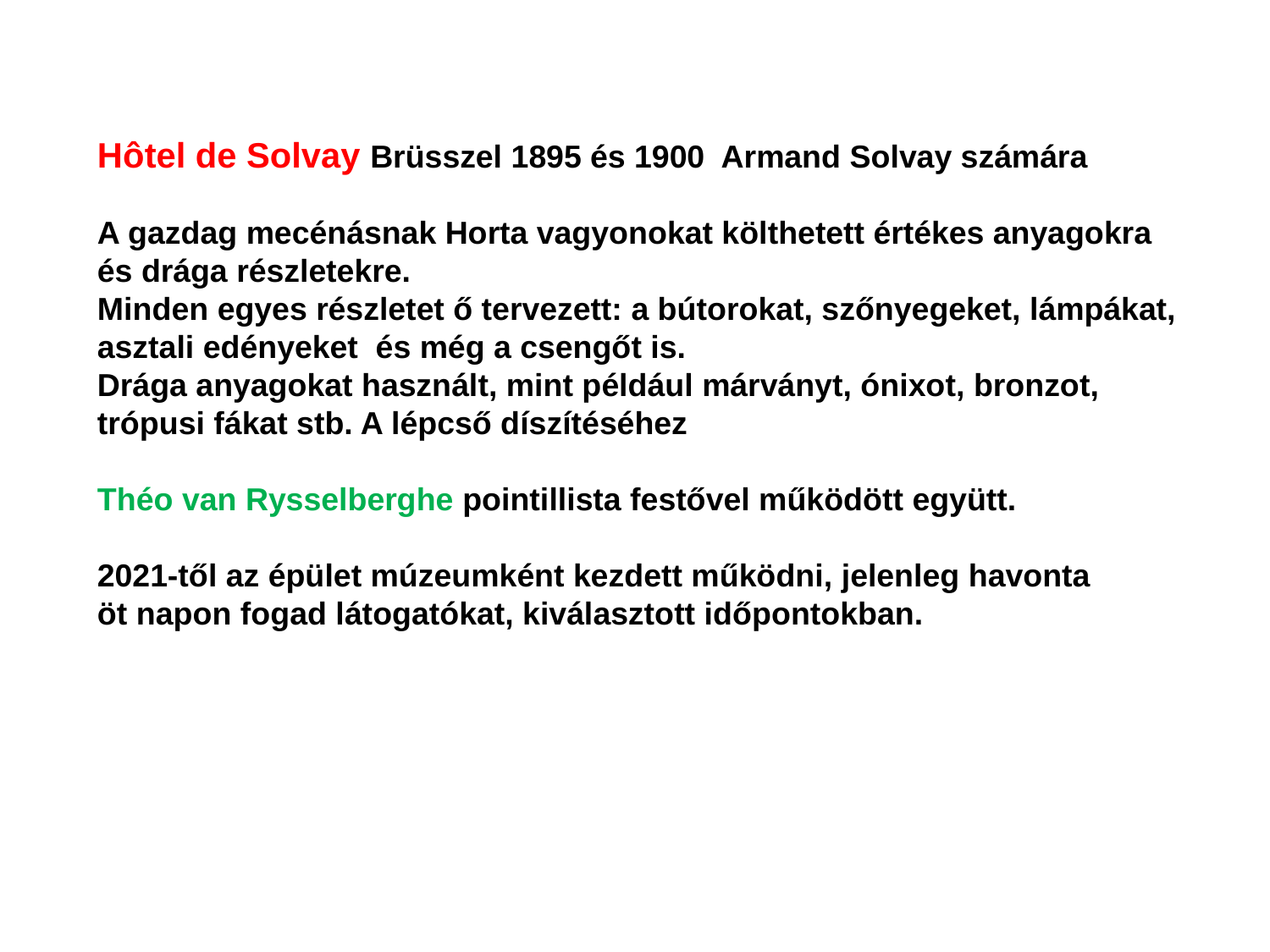

Hôtel de Solvay Brüsszel 1895 és 1900  Armand Solvay számára

A gazdag mecénásnak Horta vagyonokat költhetett értékes anyagokra
és drága részletekre.
Minden egyes részletet ő tervezett: a bútorokat, szőnyegeket, lámpákat,
asztali edényeket  és még a csengőt is.
Drága anyagokat használt, mint például márványt, ónixot, bronzot,
trópusi fákat stb. A lépcső díszítéséhez

Théo van Rysselberghe pointillista festővel működött együtt.

2021-től az épület múzeumként kezdett működni, jelenleg havonta
öt napon fogad látogatókat, kiválasztott időpontokban.